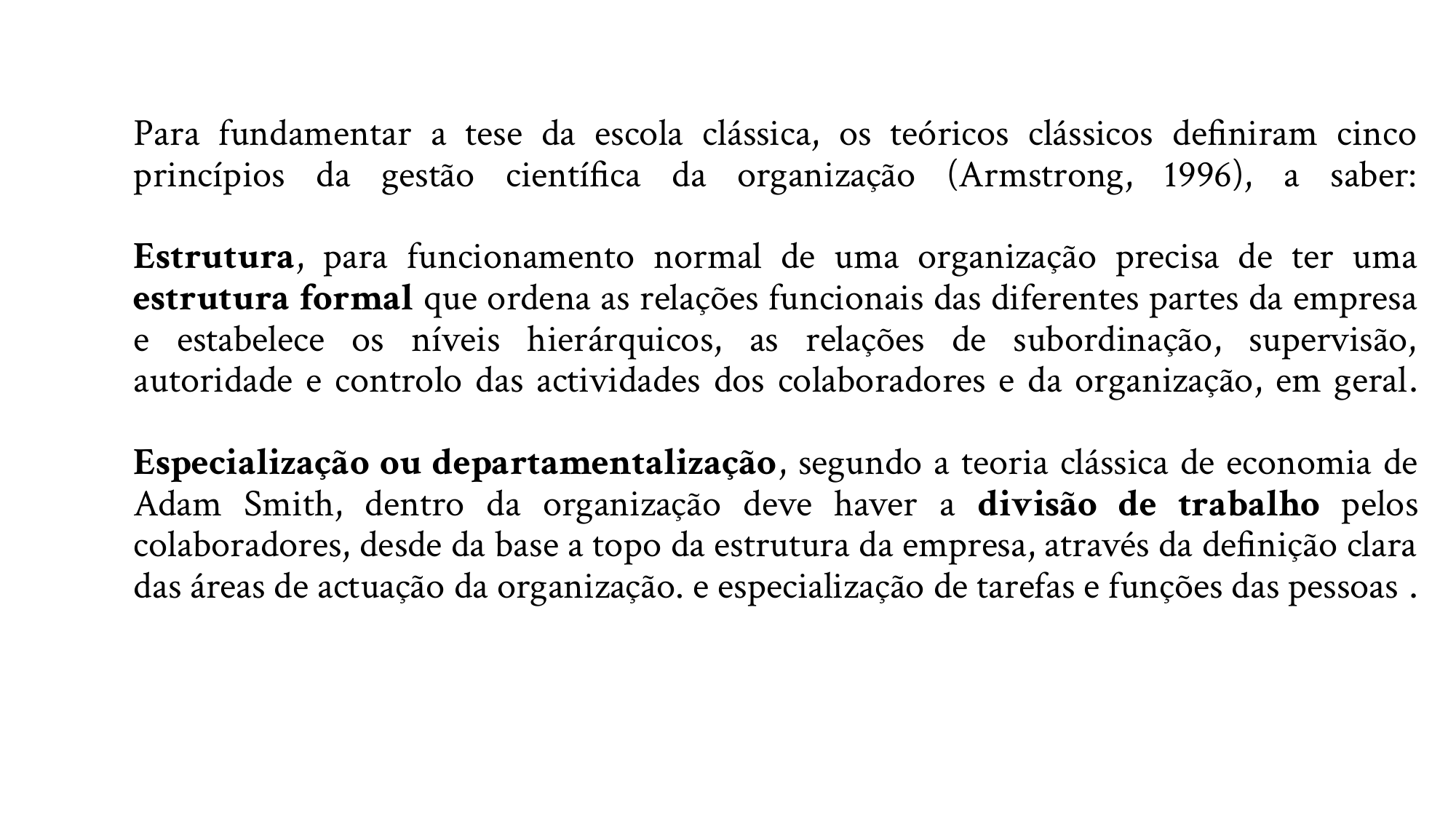

# Para fundamentar a tese da escola clássica, os teóricos clássicos definiram cinco princípios da gestão científica da organização (Armstrong, 1996), a saber: Estrutura, para funcionamento normal de uma organização precisa de ter uma estrutura formal que ordena as relações funcionais das diferentes partes da empresa e estabelece os níveis hierárquicos, as relações de subordinação, supervisão, autoridade e controlo das actividades dos colaboradores e da organização, em geral.   Especialização ou departamentalização, segundo a teoria clássica de economia de Adam Smith, dentro da organização deve haver a divisão de trabalho pelos colaboradores, desde da base a topo da estrutura da empresa, através da definição clara das áreas de actuação da organização. e especialização de tarefas e funções das pessoas .